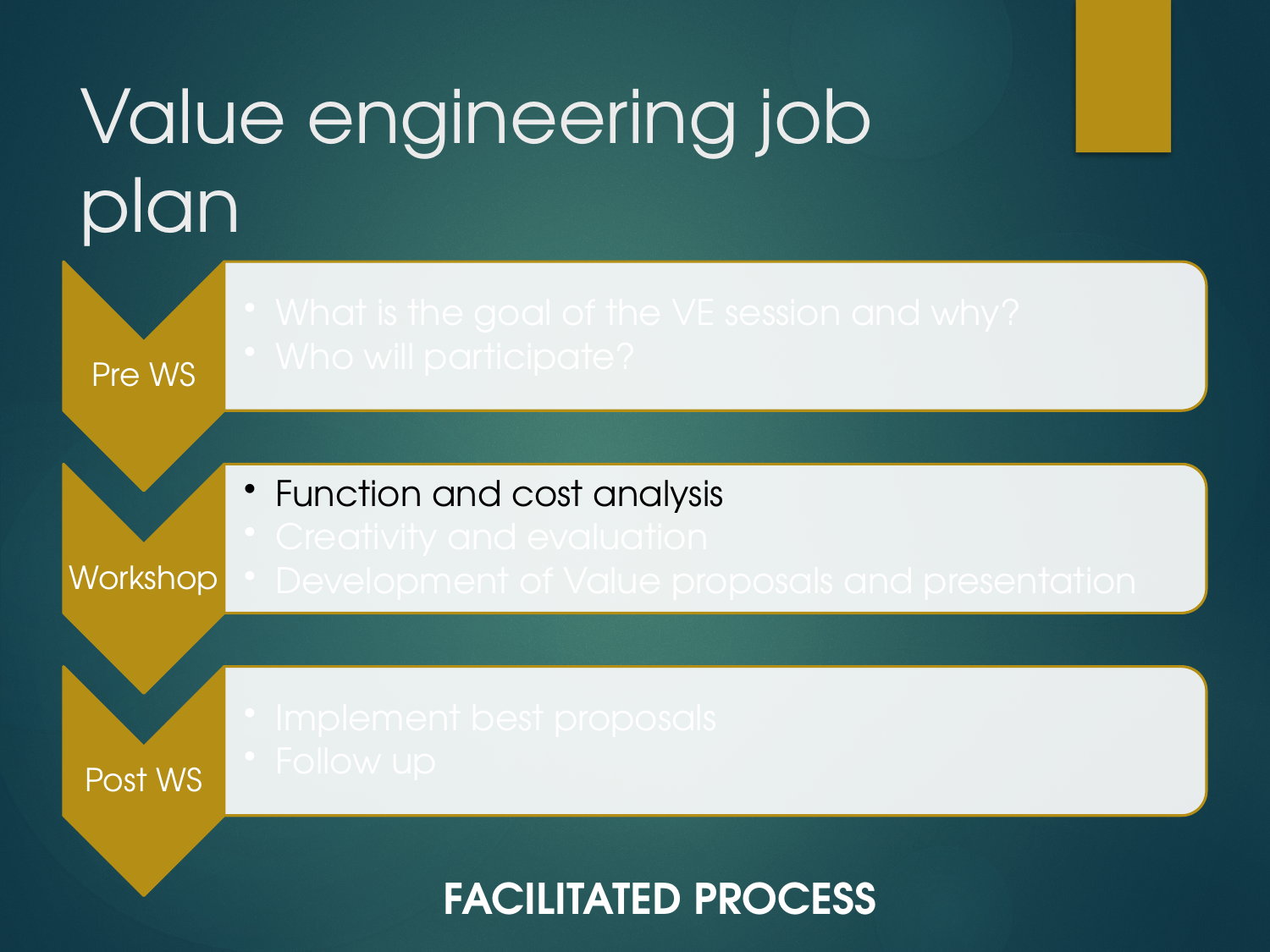

# Value engineering job plan
Pre WS
What is the goal of the VE session and why?
Who will participate?
Workshop
Function and cost analysis
Creativity and evaluation
Development of Value proposals and presentation
Post WS
Implement best proposals
Follow up
FACILITATED PROCESS